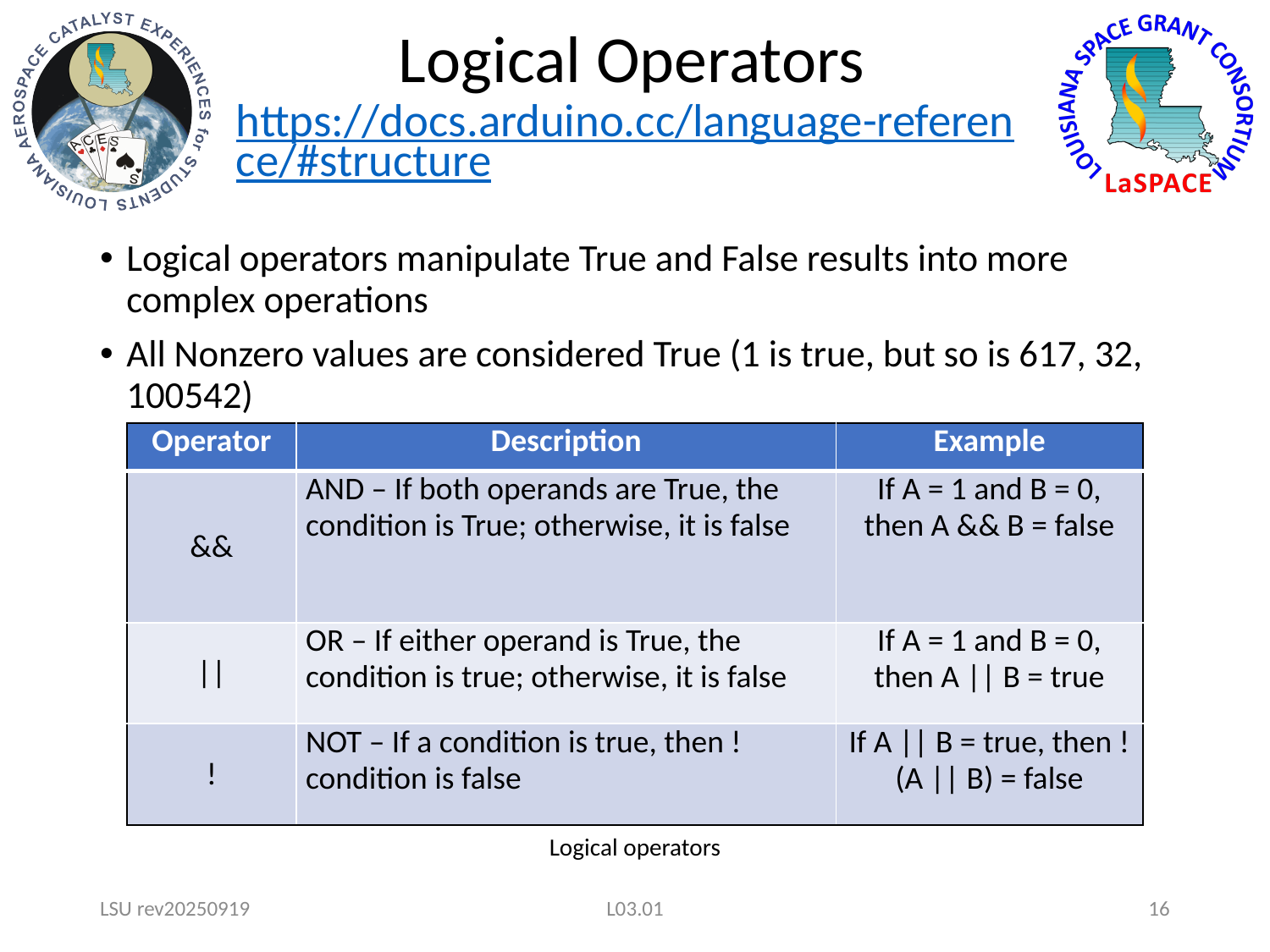

# Logical Operators https://docs.arduino.cc/language-reference/#structure
Logical operators manipulate True and False results into more complex operations
All Nonzero values are considered True (1 is true, but so is 617, 32, 100542)
| Operator | Description | Example |
| --- | --- | --- |
| && | AND – If both operands are True, the condition is True; otherwise, it is false | If A = 1 and B = 0, then A && B = false |
| || | OR – If either operand is True, the condition is true; otherwise, it is false | If A = 1 and B = 0, then A || B = true |
| ! | NOT – If a condition is true, then !condition is false | If A || B = true, then !(A || B) = false |
Logical operators
LSU rev20250919
L03.01
16